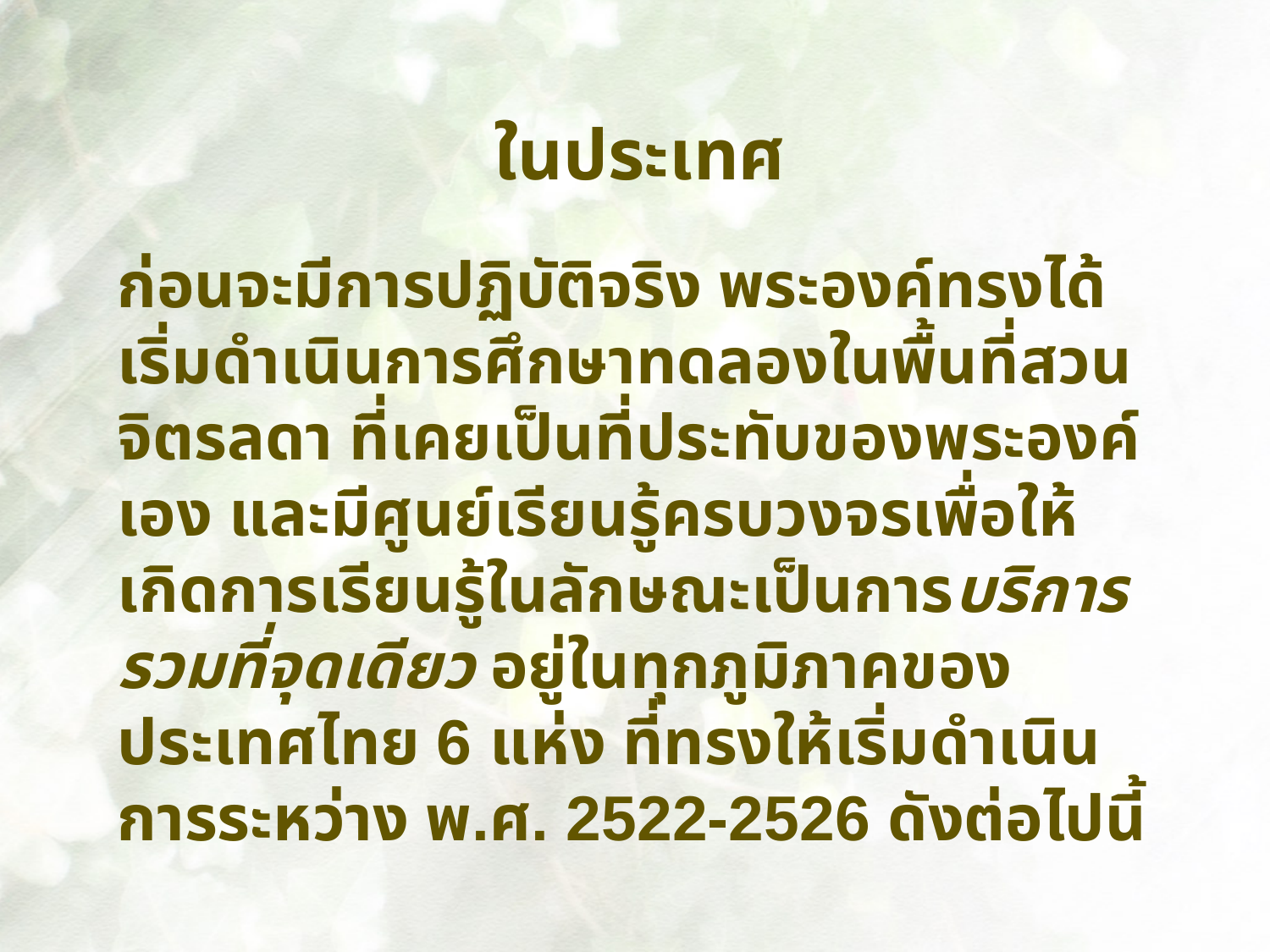

ในประเทศ

ก่อนจะมีการปฏิบัติจริง พระองค์ทรงได้เริ่มดำเนินการศึกษาทดลองในพื้นที่สวนจิตรลดา ที่เคยเป็นที่ประทับของพระองค์เอง และมีศูนย์เรียนรู้ครบวงจรเพื่อให้เกิดการเรียนรู้ในลักษณะเป็นการบริการรวมที่จุดเดียว อยู่ในทุกภูมิภาคของประเทศไทย 6 แห่ง ที่ทรงให้เริ่มดำเนินการระหว่าง พ.ศ. 2522-2526 ดังต่อไปนี้